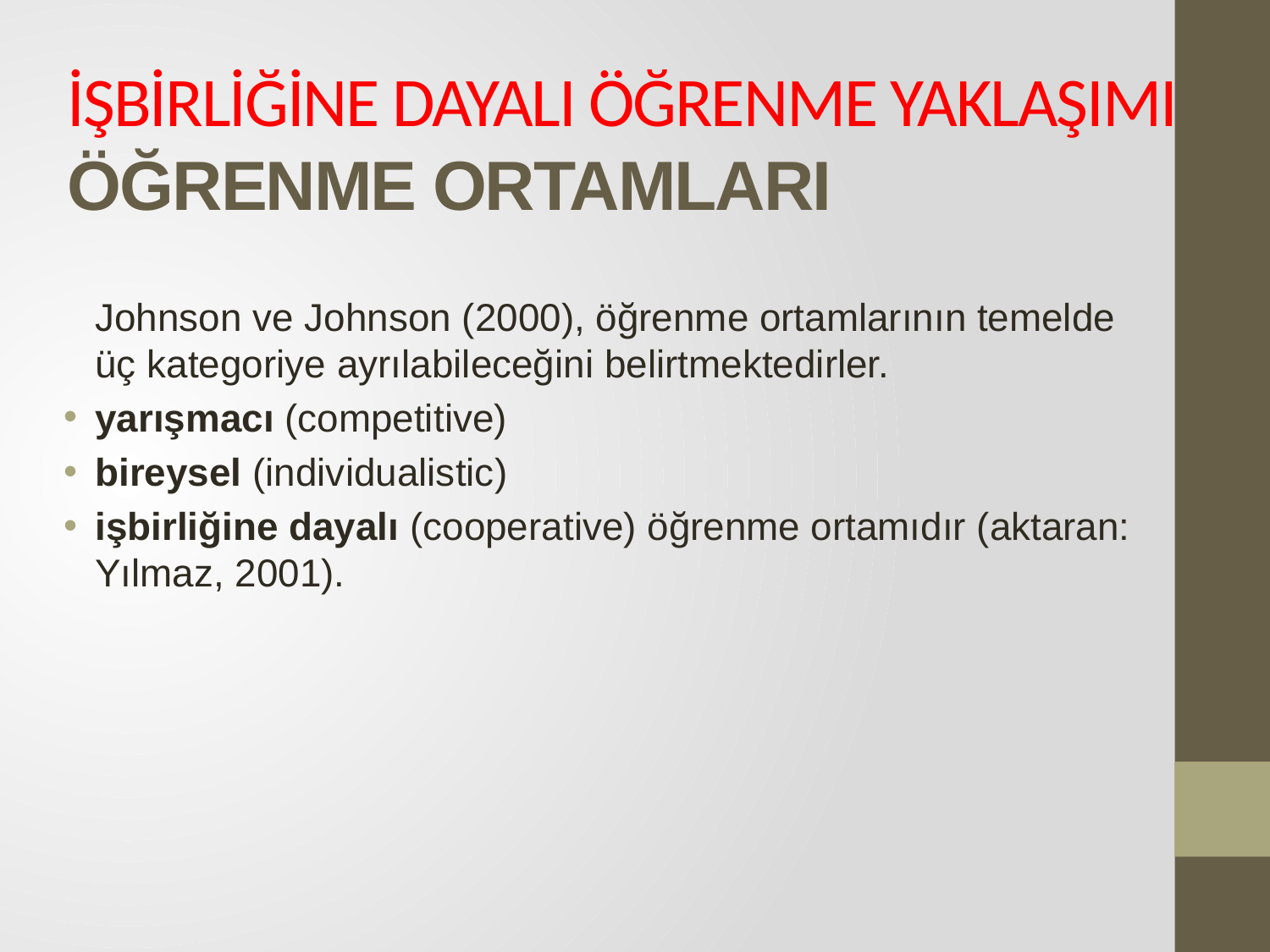

# İŞBİRLİĞİNE DAYALI ÖĞRENME YAKLAŞIMI ÖĞRENME ORTAMLARI
	Johnson ve Johnson (2000), öğrenme ortamlarının temelde üç kategoriye ayrılabileceğini belirtmektedirler.
yarışmacı (competitive)
bireysel (individualistic)
işbirliğine dayalı (cooperative) öğrenme ortamıdır (aktaran: Yılmaz, 2001).